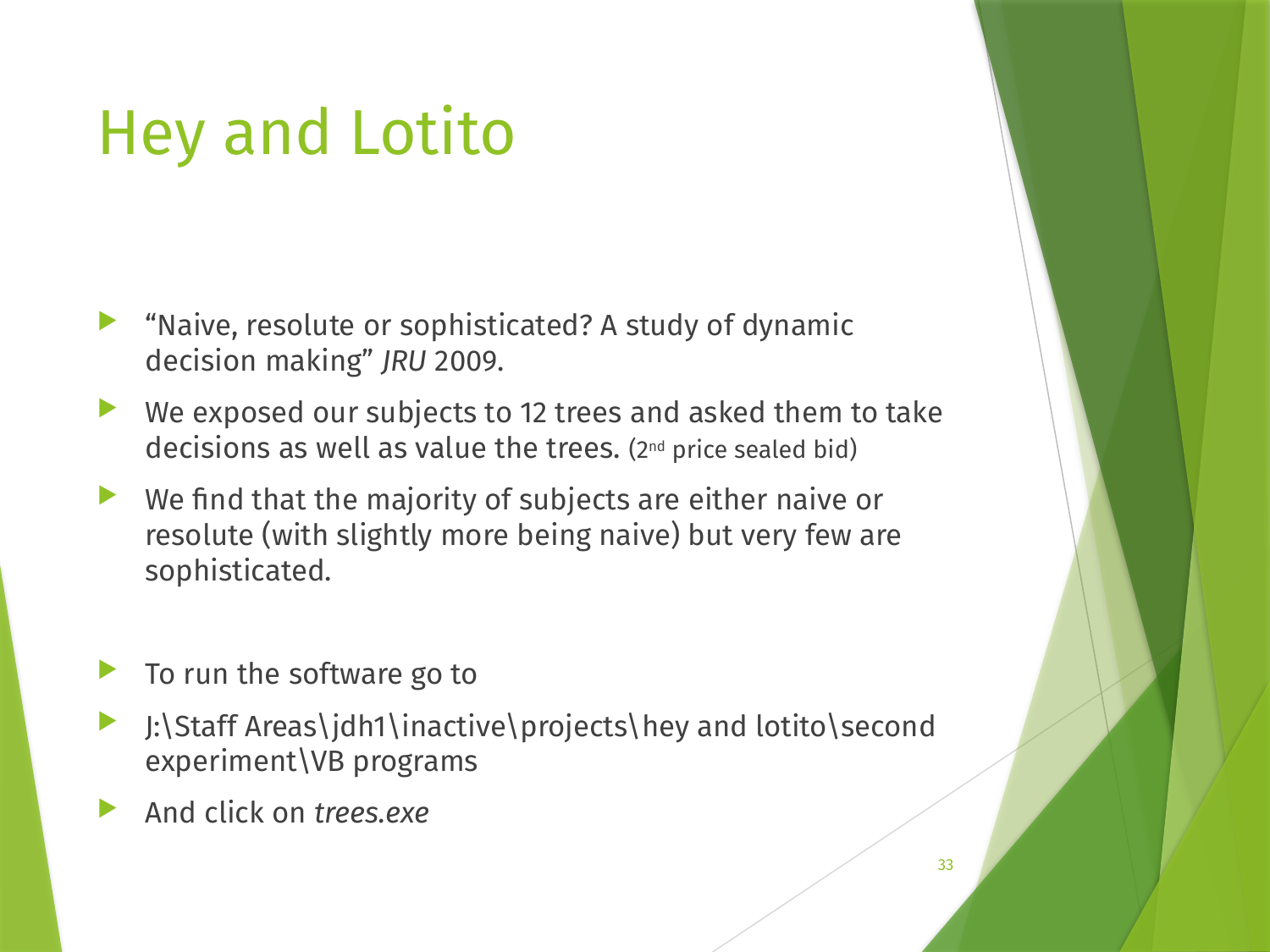

# Hey and Lotito
“Naive, resolute or sophisticated? A study of dynamic decision making” JRU 2009.
We exposed our subjects to 12 trees and asked them to take decisions as well as value the trees. (2nd price sealed bid)
We find that the majority of subjects are either naive or resolute (with slightly more being naive) but very few are sophisticated.

To run the software go to
J:\Staff Areas\jdh1\inactive\projects\hey and lotito\second experiment\VB programs
And click on trees.exe
33